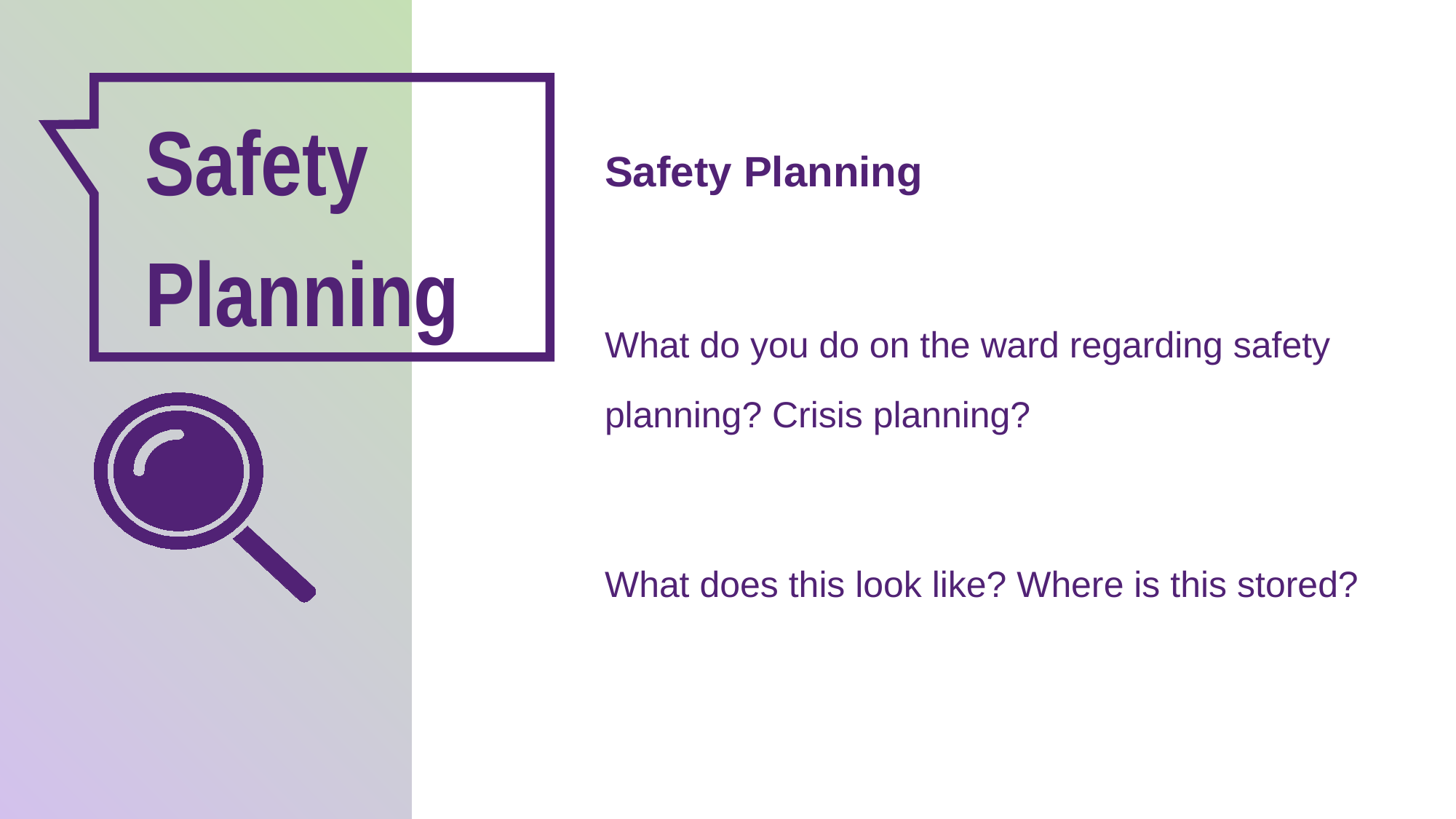

Safety Planning
Safety Planning

What do you do on the ward regarding safety planning? Crisis planning?

What does this look like? Where is this stored?